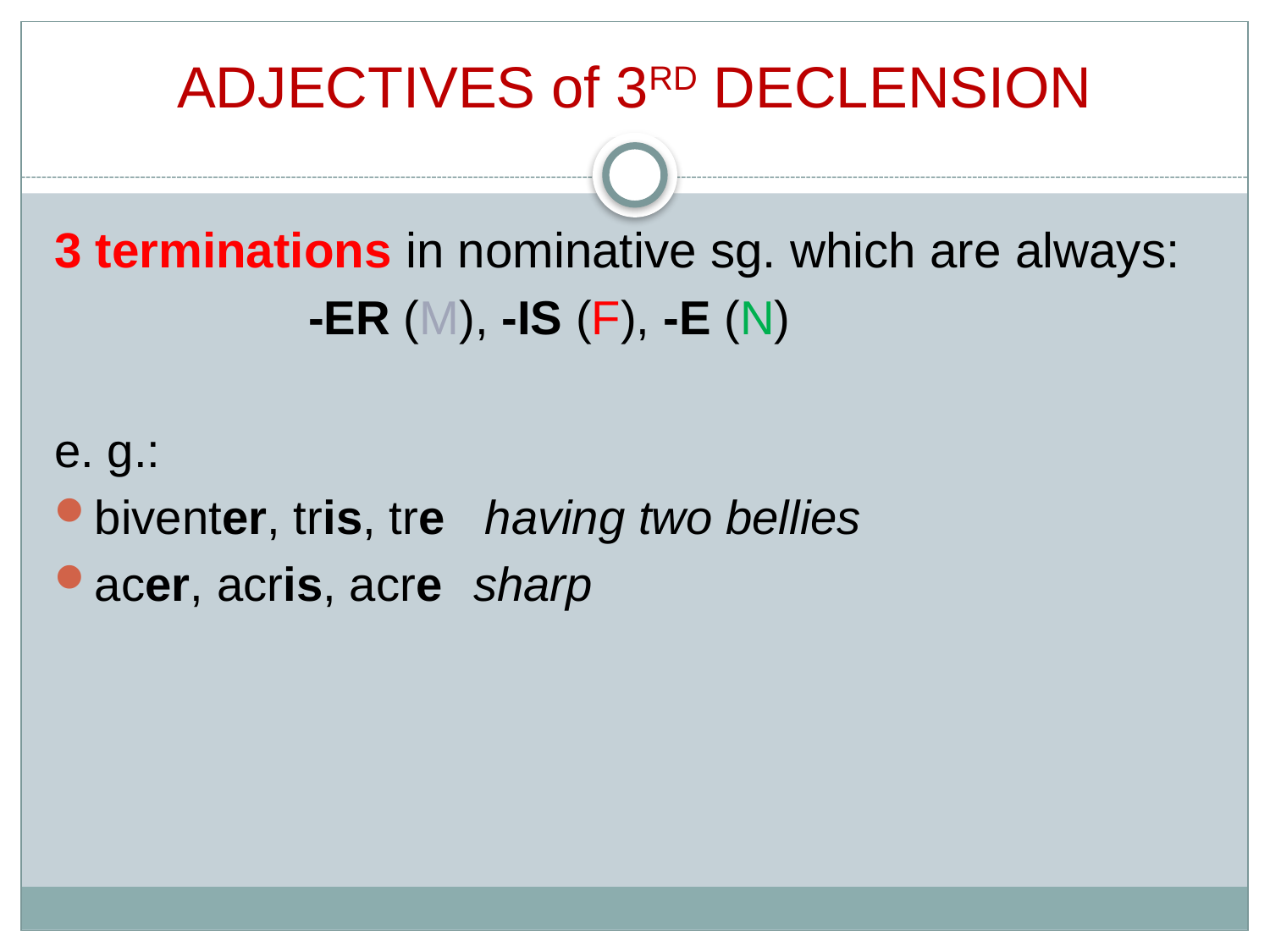

# ADJECTIVES of 3RD DECLENSION
3 terminations in nominative sg. which are always:
		-ER (M), -IS (F), -E (N)

e. g.:
biventer, tris, tre   having two bellies
acer, acris, acre	sharp